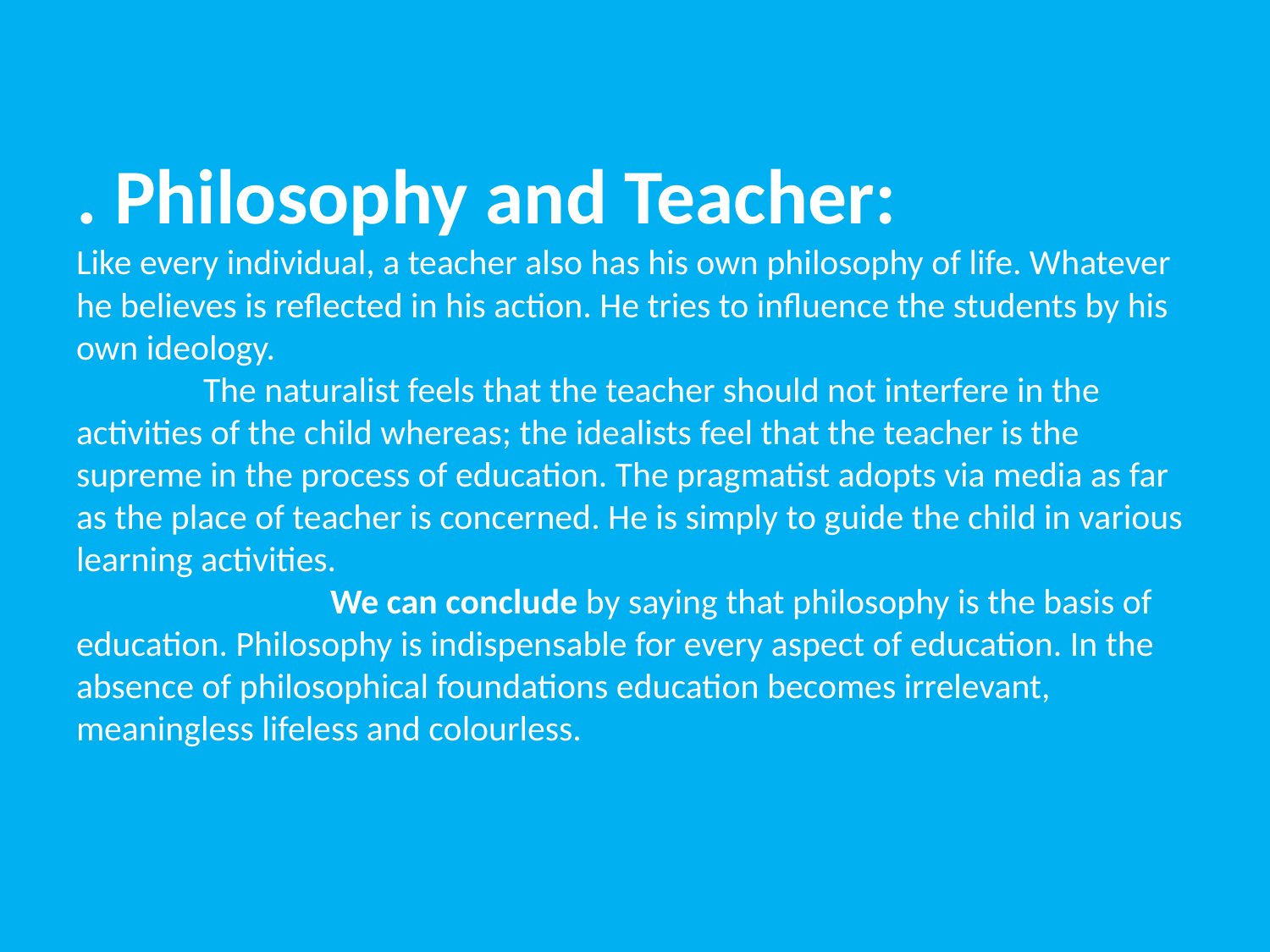

# . Philosophy and Teacher: Like every individual, a teacher also has his own philosophy of life. Whatever he believes is reflected in his action. He tries to influence the students by his own ideology. The naturalist feels that the teacher should not interfere in the activities of the child whereas; the idealists feel that the teacher is the supreme in the process of education. The pragmatist adopts via media as far as the place of teacher is concerned. He is simply to guide the child in various learning activities. We can conclude by saying that philosophy is the basis of education. Philosophy is indispensable for every aspect of education. In the absence of philosophical foundations education becomes irrelevant, meaningless lifeless and colourless.